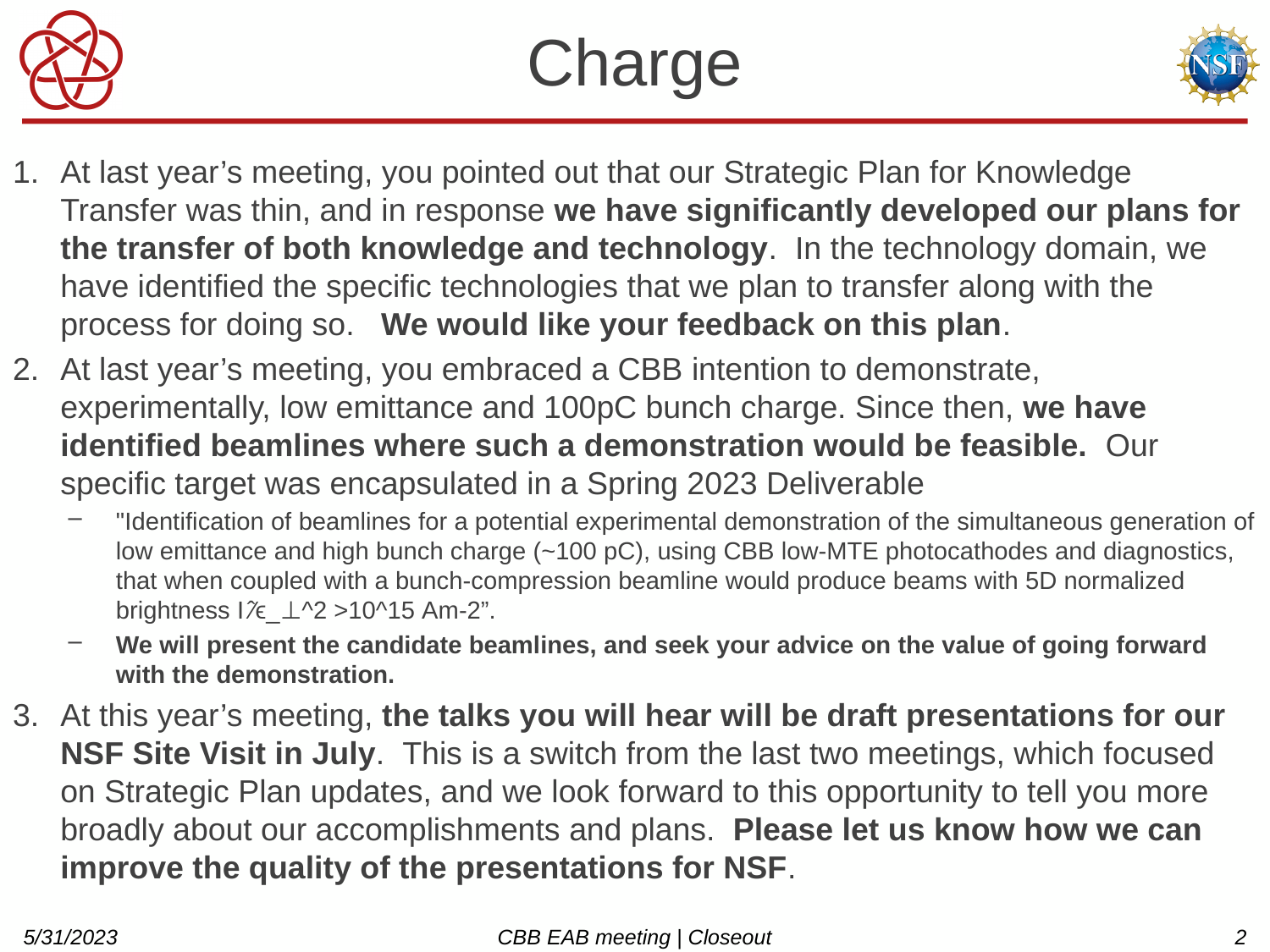

# Charge
At last year’s meeting, you pointed out that our Strategic Plan for Knowledge Transfer was thin, and in response we have significantly developed our plans for the transfer of both knowledge and technology.  In the technology domain, we have identified the specific technologies that we plan to transfer along with the process for doing so.   We would like your feedback on this plan.
At last year’s meeting, you embraced a CBB intention to demonstrate, experimentally, low emittance and 100pC bunch charge. Since then, we have identified beamlines where such a demonstration would be feasible.  Our specific target was encapsulated in a Spring 2023 Deliverable
"Identification of beamlines for a potential experimental demonstration of the simultaneous generation of low emittance and high bunch charge (~100 pC), using CBB low-MTE photocathodes and diagnostics, that when coupled with a bunch-compression beamline would produce beams with 5D normalized brightness I ̂∕ϵ_⊥^2 >10^15 Am-2”.
We will present the candidate beamlines, and seek your advice on the value of going forward with the demonstration.
At this year’s meeting, the talks you will hear will be draft presentations for our NSF Site Visit in July.  This is a switch from the last two meetings, which focused on Strategic Plan updates, and we look forward to this opportunity to tell you more broadly about our accomplishments and plans.  Please let us know how we can improve the quality of the presentations for NSF.
5/31/2023
CBB EAB meeting | Closeout
2